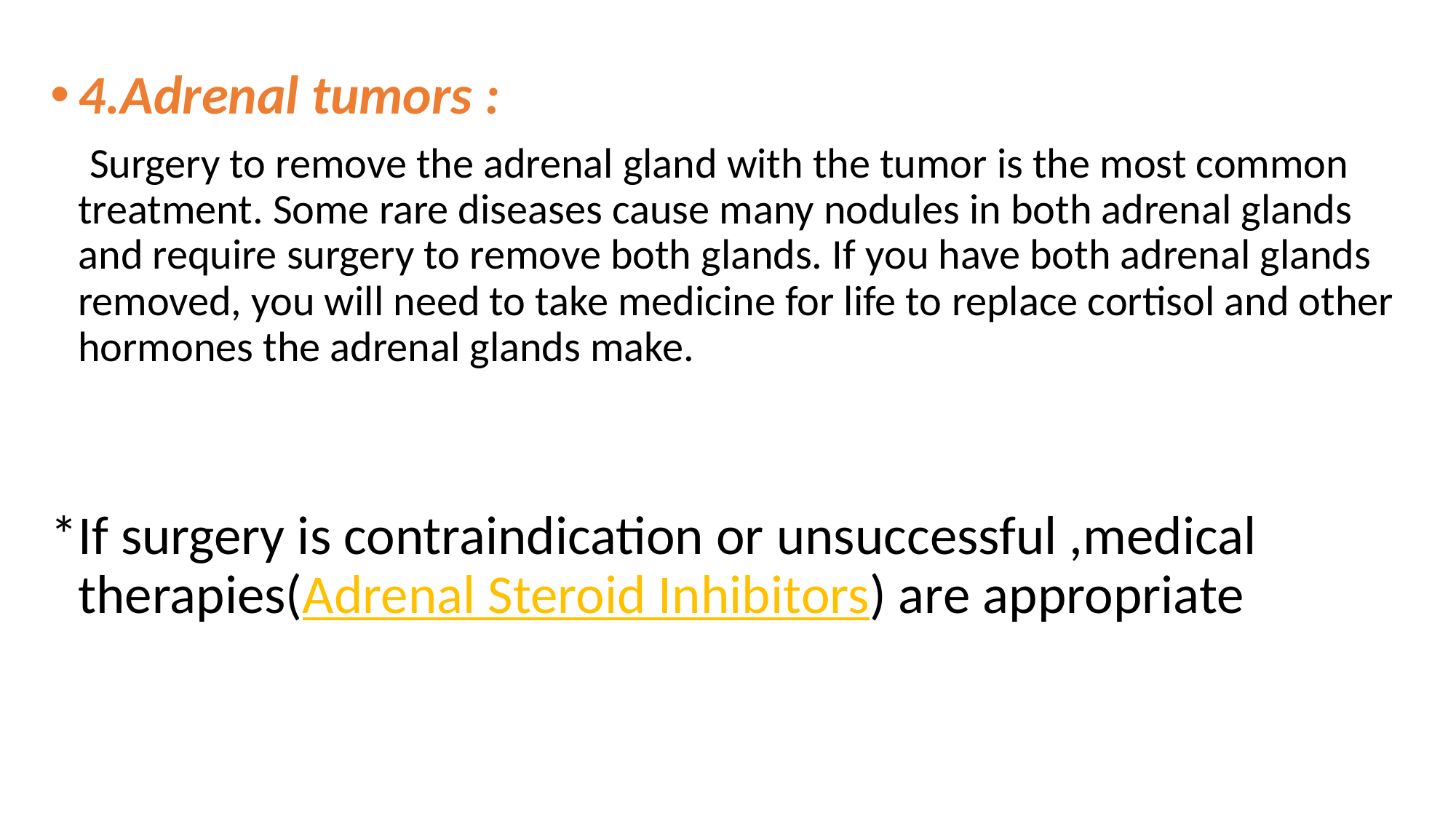

4.Adrenal tumors :
    Surgery to remove the adrenal gland with the tumor is the most common treatment. Some rare diseases cause many nodules in both adrenal glands and require surgery to remove both glands. If you have both adrenal glands removed, you will need to take medicine for life to replace cortisol and other hormones the adrenal glands make.

*If surgery is contraindication or unsuccessful ,medical therapies(Adrenal Steroid Inhibitors) are appropriate